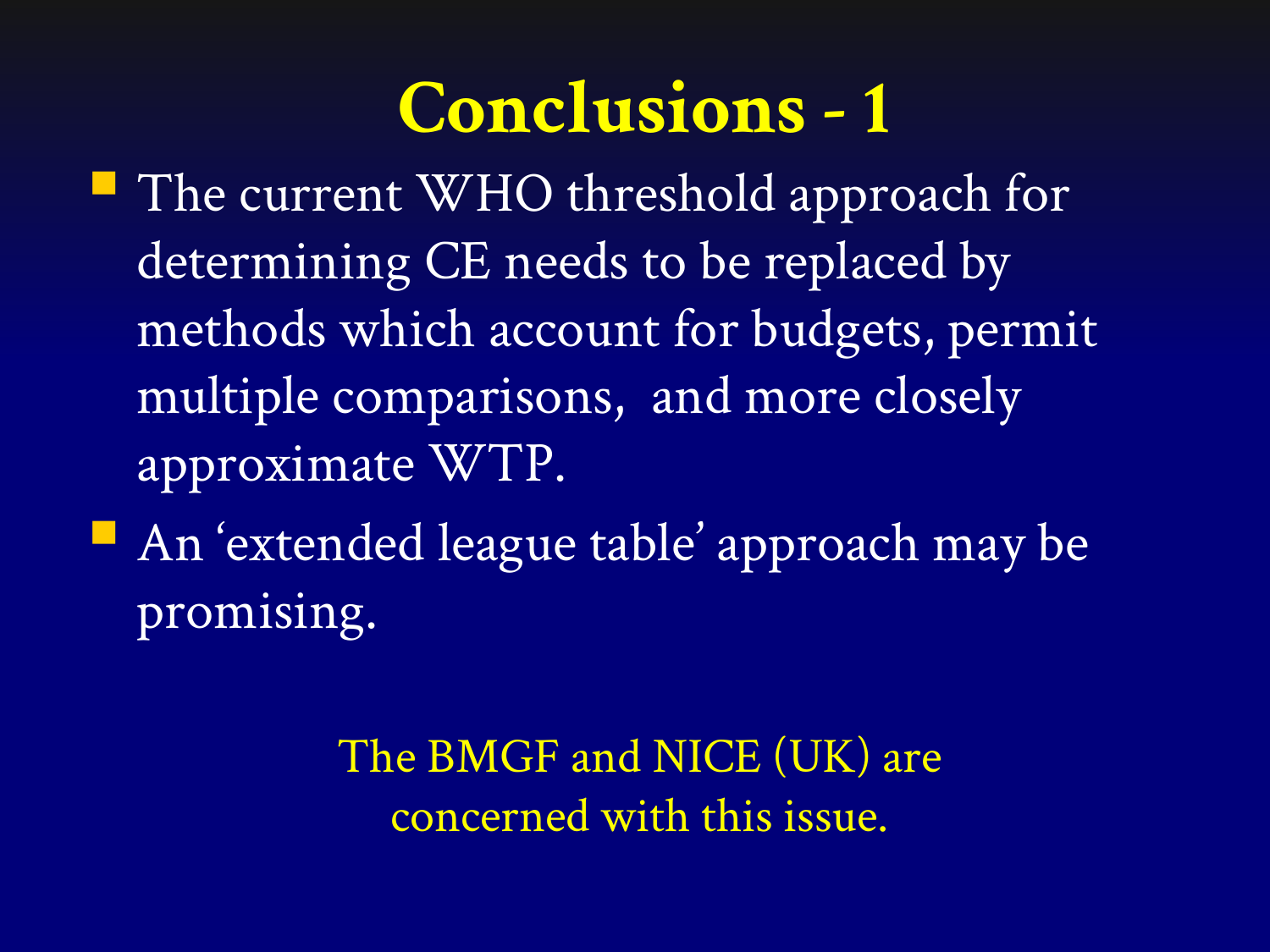

# Conclusions - 1
The current WHO threshold approach for determining CE needs to be replaced by methods which account for budgets, permit multiple comparisons,  and more closely approximate WTP.
An ‘extended league table’ approach may be promising.
The BMGF and NICE (UK) are
concerned with this issue.